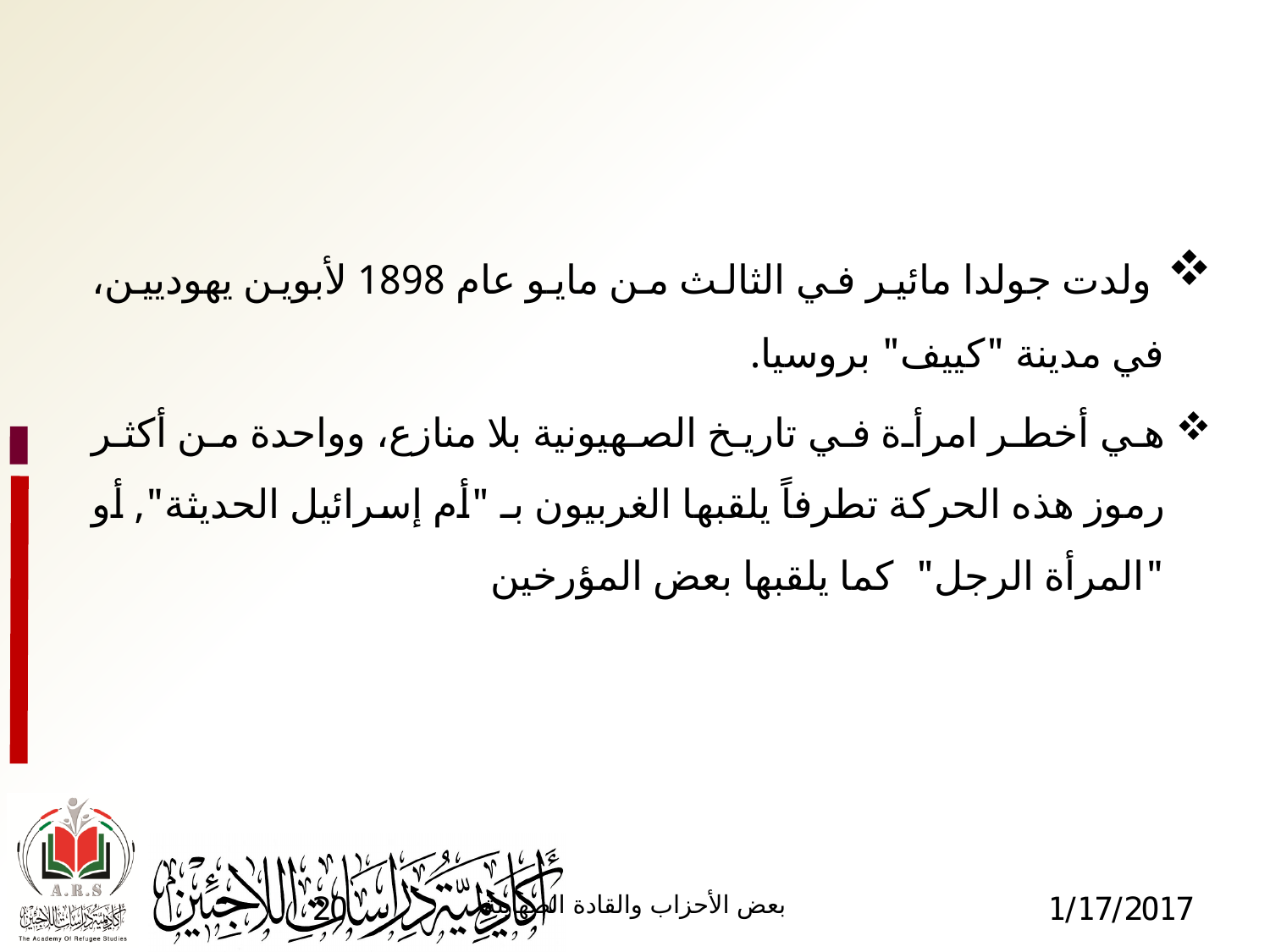

ولدت جولدا مائير في الثالث من مايو عام 1898 لأبوين يهوديين، في مدينة "كييف" بروسيا.
هي أخطر امرأة في تاريخ الصهيونية بلا منازع، وواحدة من أكثر رموز هذه الحركة تطرفاً يلقبها الغربيون بـ "أم إسرائيل الحديثة", أو "المرأة الرجل"  كما يلقبها بعض المؤرخين
20
بعض الأحزاب والقادة الصهاينة
1/17/2017